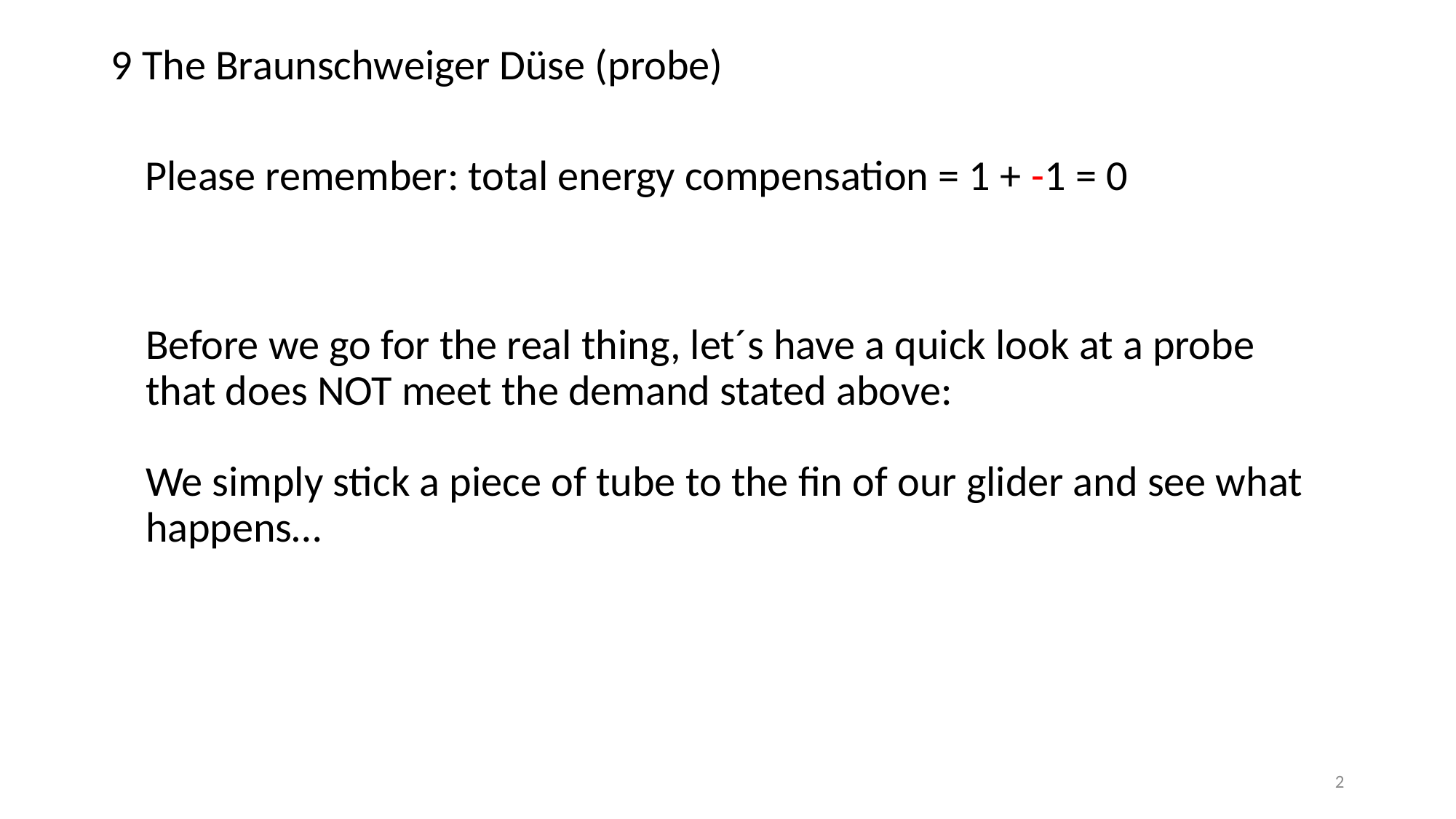

# 9 The Braunschweiger Düse (probe)
Please remember: total energy compensation = 1 + -1 = 0
Before we go for the real thing, let´s have a quick look at a probe
that does NOT meet the demand stated above:

We simply stick a piece of tube to the fin of our glider and see what happens…

Anströmung

2